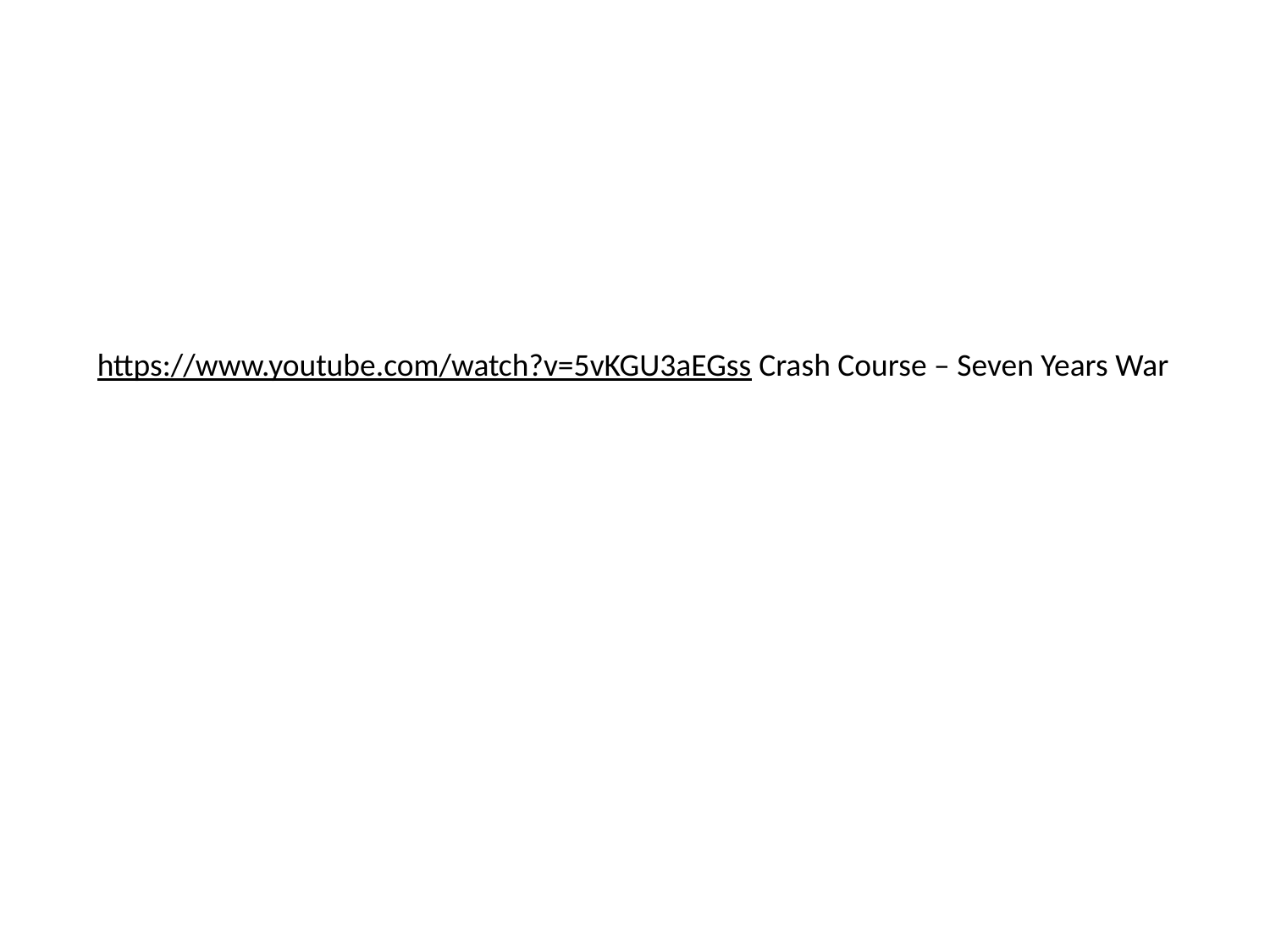

#
https://www.youtube.com/watch?v=5vKGU3aEGss Crash Course – Seven Years War